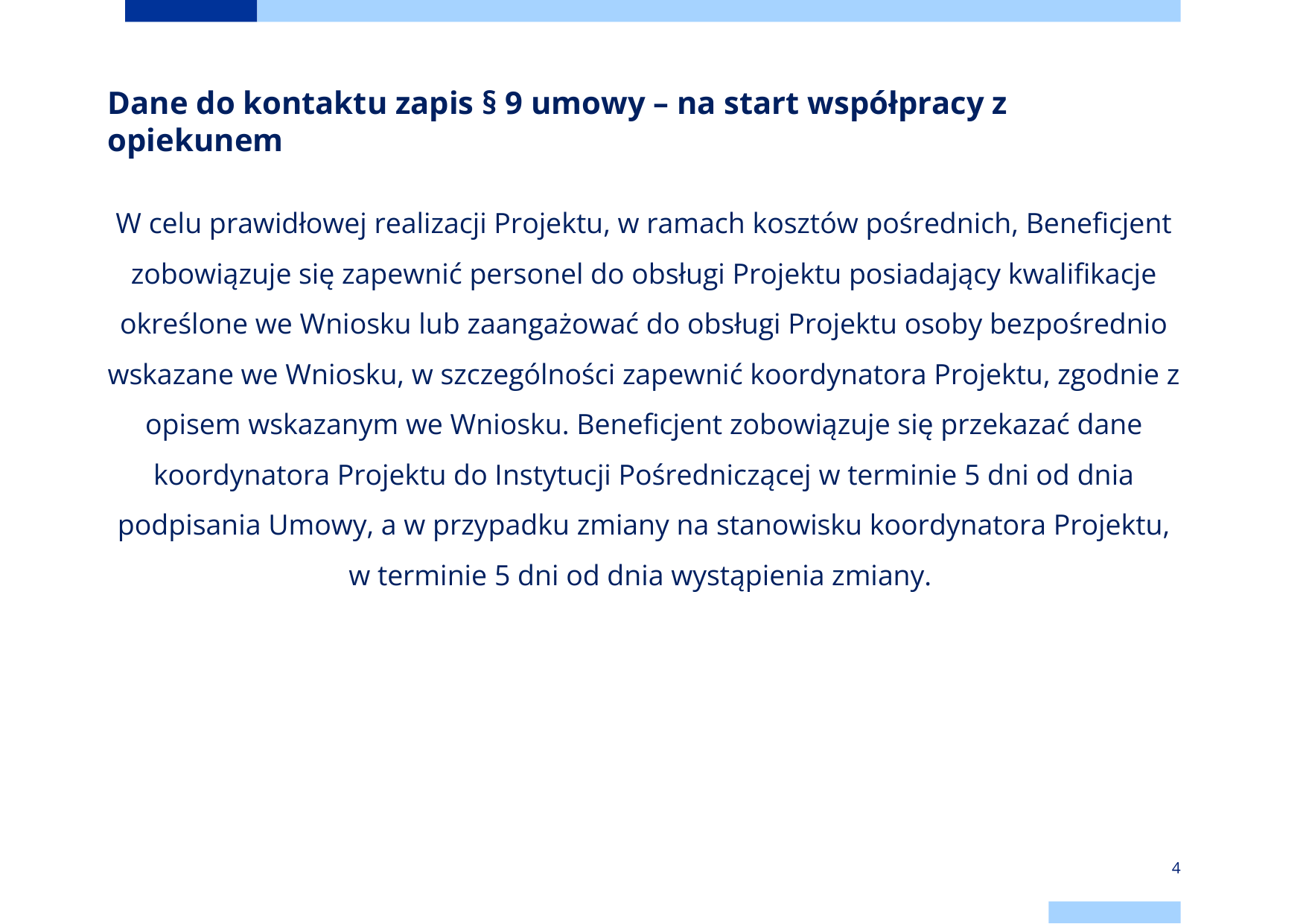

# Dane do kontaktu zapis § 9 umowy – na start współpracy z opiekunem
W celu prawidłowej realizacji Projektu, w ramach kosztów pośrednich, Beneficjent zobowiązuje się zapewnić personel do obsługi Projektu posiadający kwalifikacje określone we Wniosku lub zaangażować do obsługi Projektu osoby bezpośrednio wskazane we Wniosku, w szczególności zapewnić koordynatora Projektu, zgodnie z opisem wskazanym we Wniosku. Beneficjent zobowiązuje się przekazać dane koordynatora Projektu do Instytucji Pośredniczącej w terminie 5 dni od dnia podpisania Umowy, a w przypadku zmiany na stanowisku koordynatora Projektu, w terminie 5 dni od dnia wystąpienia zmiany.
4